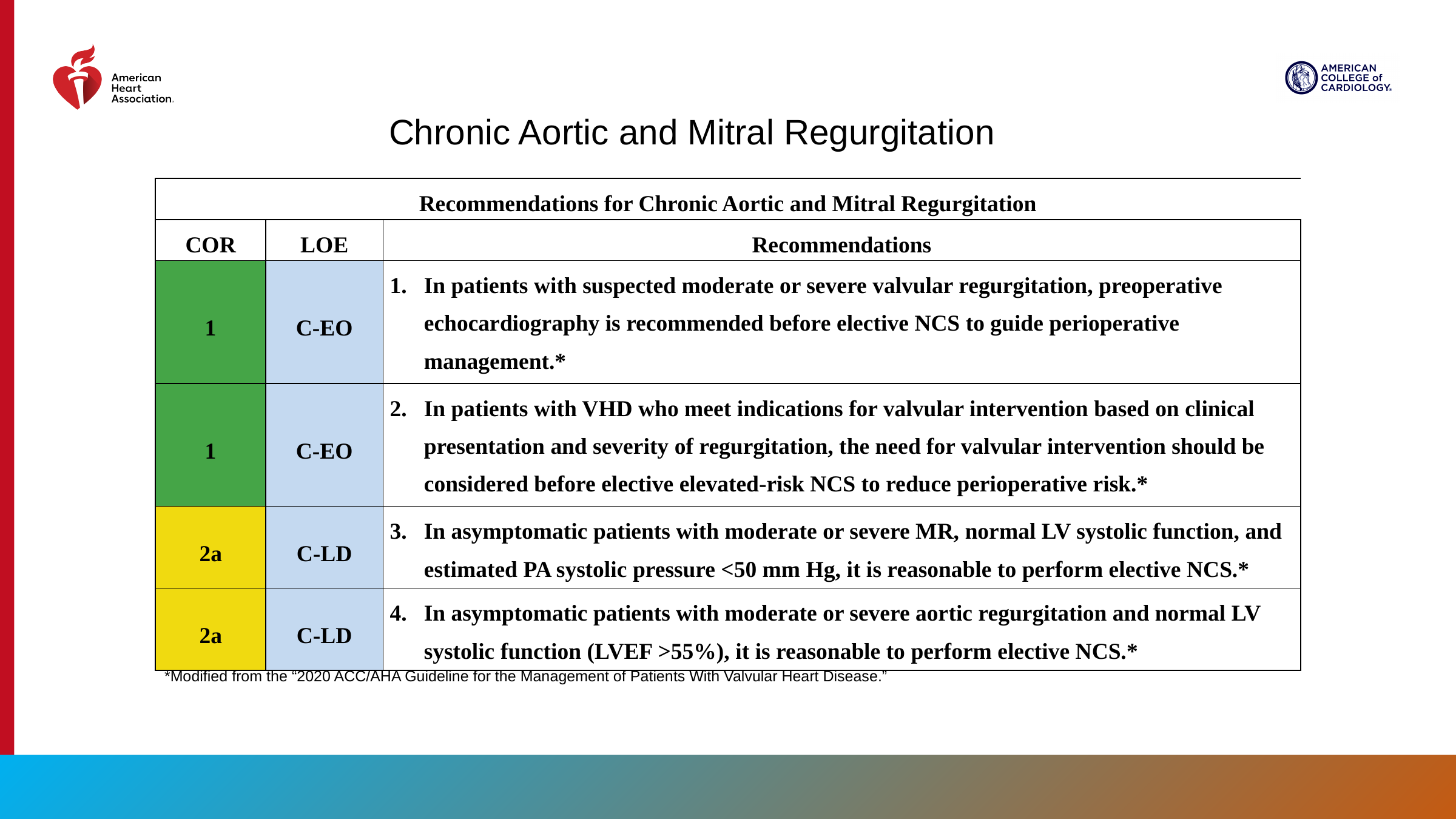

Chronic Aortic and Mitral Regurgitation
| Recommendations for Chronic Aortic and Mitral Regurgitation |  |  |
| --- | --- | --- |
| COR | LOE | Recommendations |
| 1 | C-EO | In patients with suspected moderate or severe valvular regurgitation, preoperative echocardiography is recommended before elective NCS to guide perioperative management.\* |
| 1 | C-EO | In patients with VHD who meet indications for valvular intervention based on clinical presentation and severity of regurgitation, the need for valvular intervention should be considered before elective elevated-risk NCS to reduce perioperative risk.\* |
| 2a | C-LD | In asymptomatic patients with moderate or severe MR, normal LV systolic function, and estimated PA systolic pressure <50 mm Hg, it is reasonable to perform elective NCS.\* |
| 2a | C-LD | In asymptomatic patients with moderate or severe aortic regurgitation and normal LV systolic function (LVEF >55%), it is reasonable to perform elective NCS.\* |
*Modified from the “2020 ACC/AHA Guideline for the Management of Patients With Valvular Heart Disease.”
59